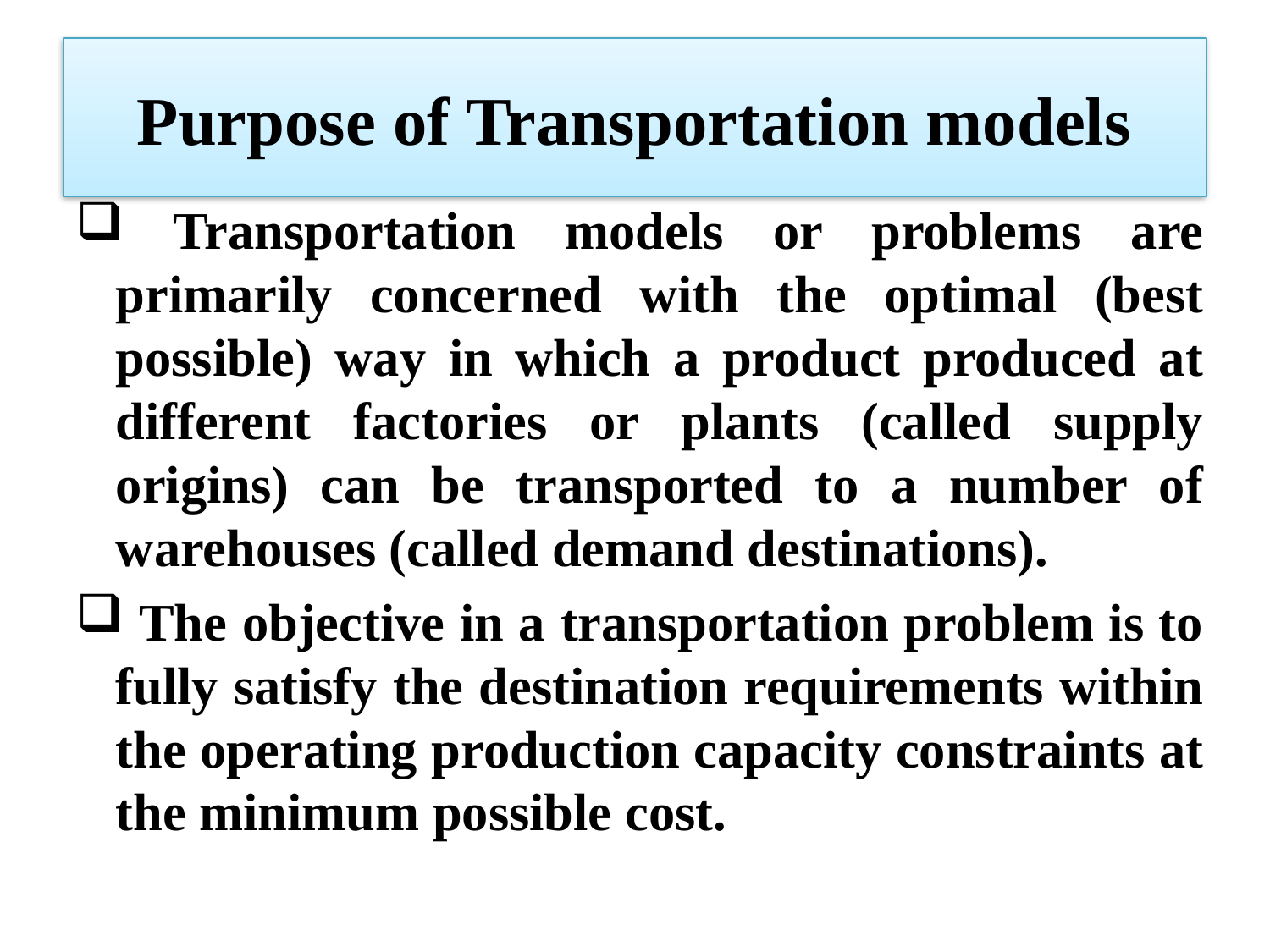

# Purpose of Transportation models
 Transportation models or problems are primarily concerned with the optimal (best possible) way in which a product produced at different factories or plants (called supply origins) can be transported to a number of warehouses (called demand destinations).
 The objective in a transportation problem is to fully satisfy the destination requirements within the operating production capacity constraints at the minimum possible cost.